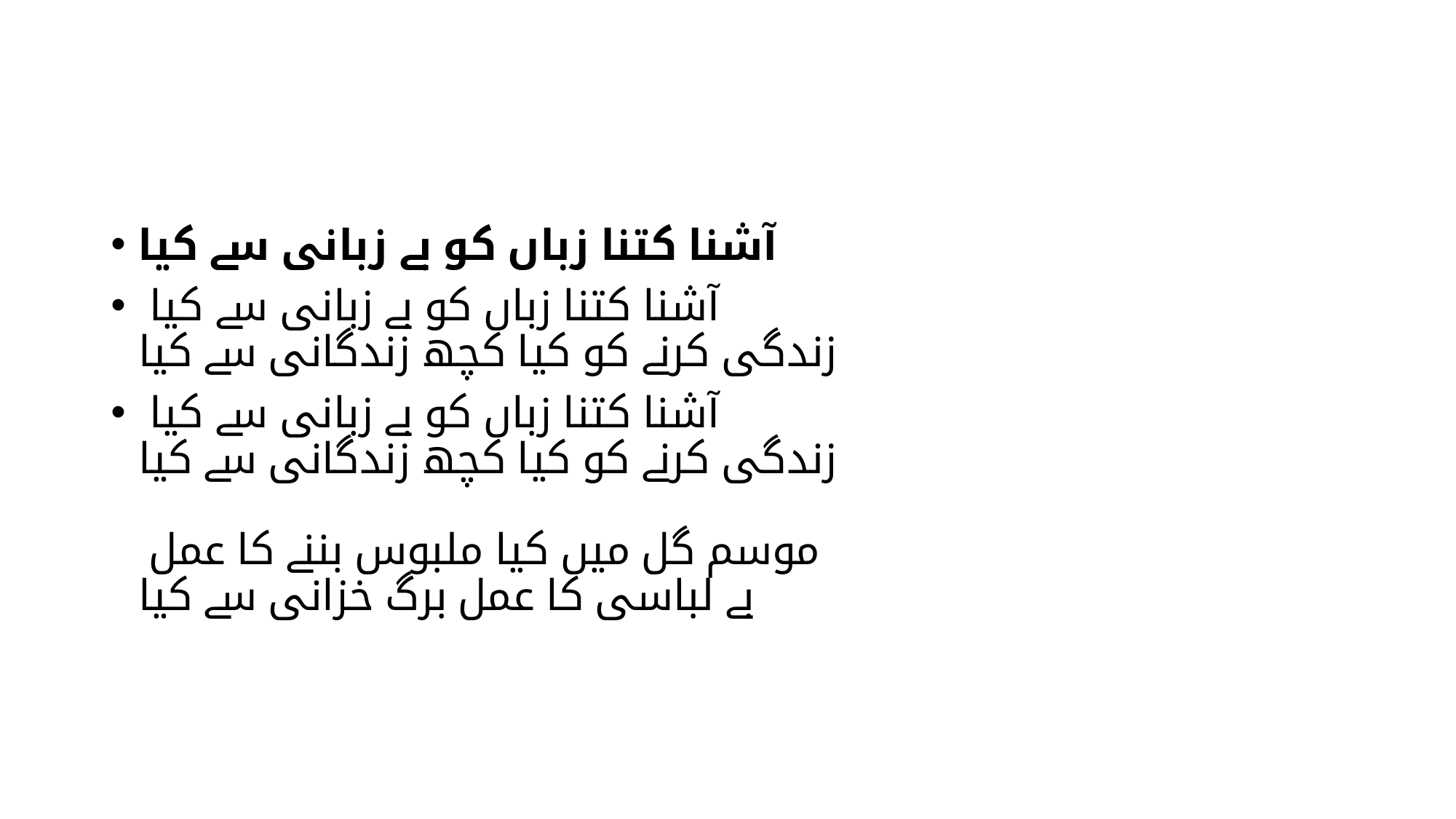

#
آشنا کتنا زباں کو بے زبانی سے کیا
آشنا کتنا زباں کو بے زبانی سے کیا
زندگی کرنے کو کیا کچھ زندگانی سے کیا
آشنا کتنا زباں کو بے زبانی سے کیا
زندگی کرنے کو کیا کچھ زندگانی سے کیا
موسم گل میں کیا ملبوس بننے کا عمل
بے لباسی کا عمل برگ خزانی سے کیا